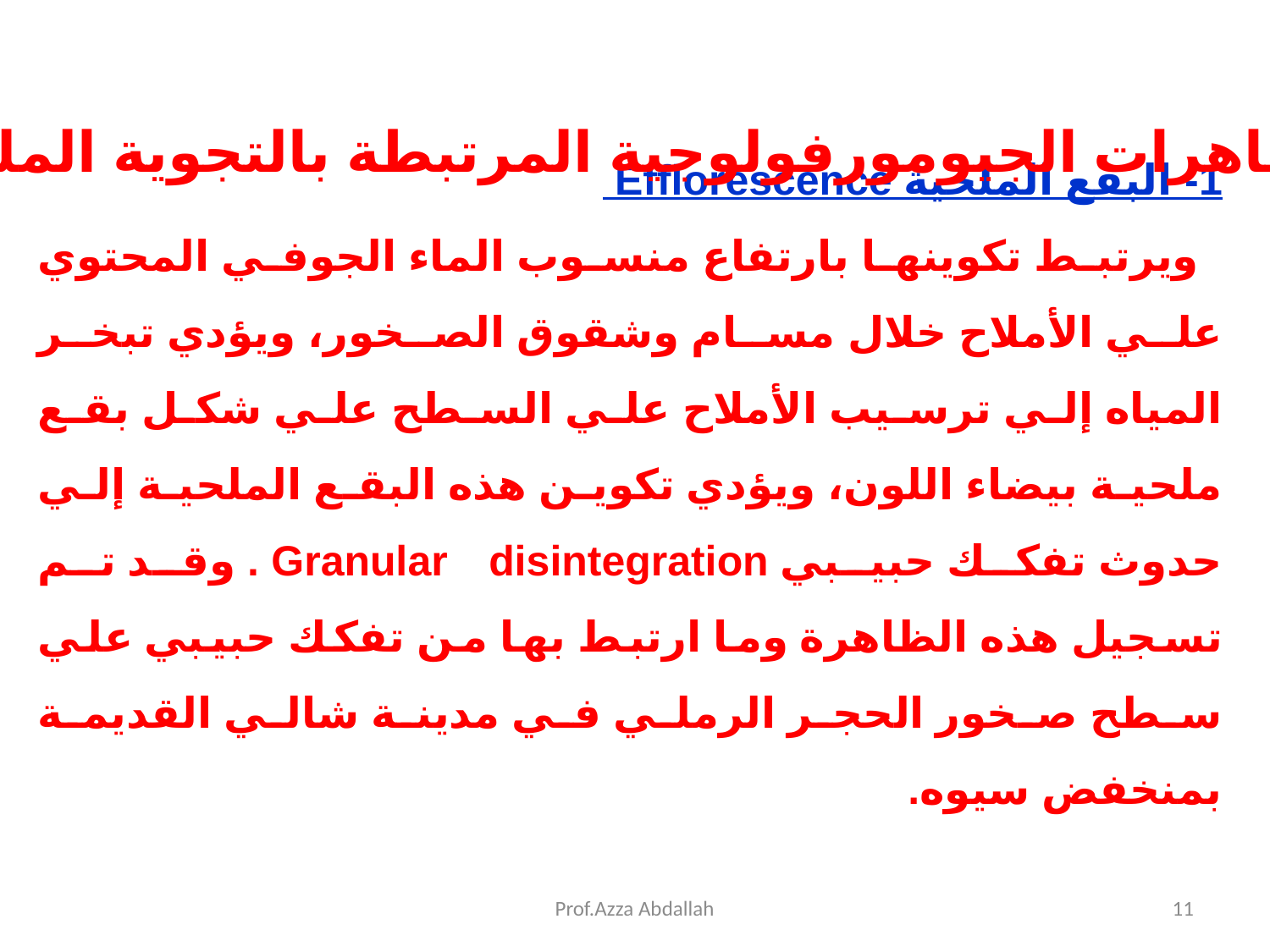

الظاهرات الجيومورفولوجية المرتبطة بالتجوية الملحية
1- البقع الملحية Efflorescence
  ويرتبط تكوينها بارتفاع منسوب الماء الجوفي المحتوي علي الأملاح خلال مسام وشقوق الصخور، ويؤدي تبخر المياه إلي ترسيب الأملاح علي السطح علي شكل بقع ملحية بيضاء اللون، ويؤدي تكوين هذه البقع الملحية إلي حدوث تفكك حبيبي Granular disintegration . وقد تم تسجيل هذه الظاهرة وما ارتبط بها من تفكك حبيبي علي سطح صخور الحجر الرملي في مدينة شالي القديمة بمنخفض سيوه.
Prof.Azza Abdallah
11